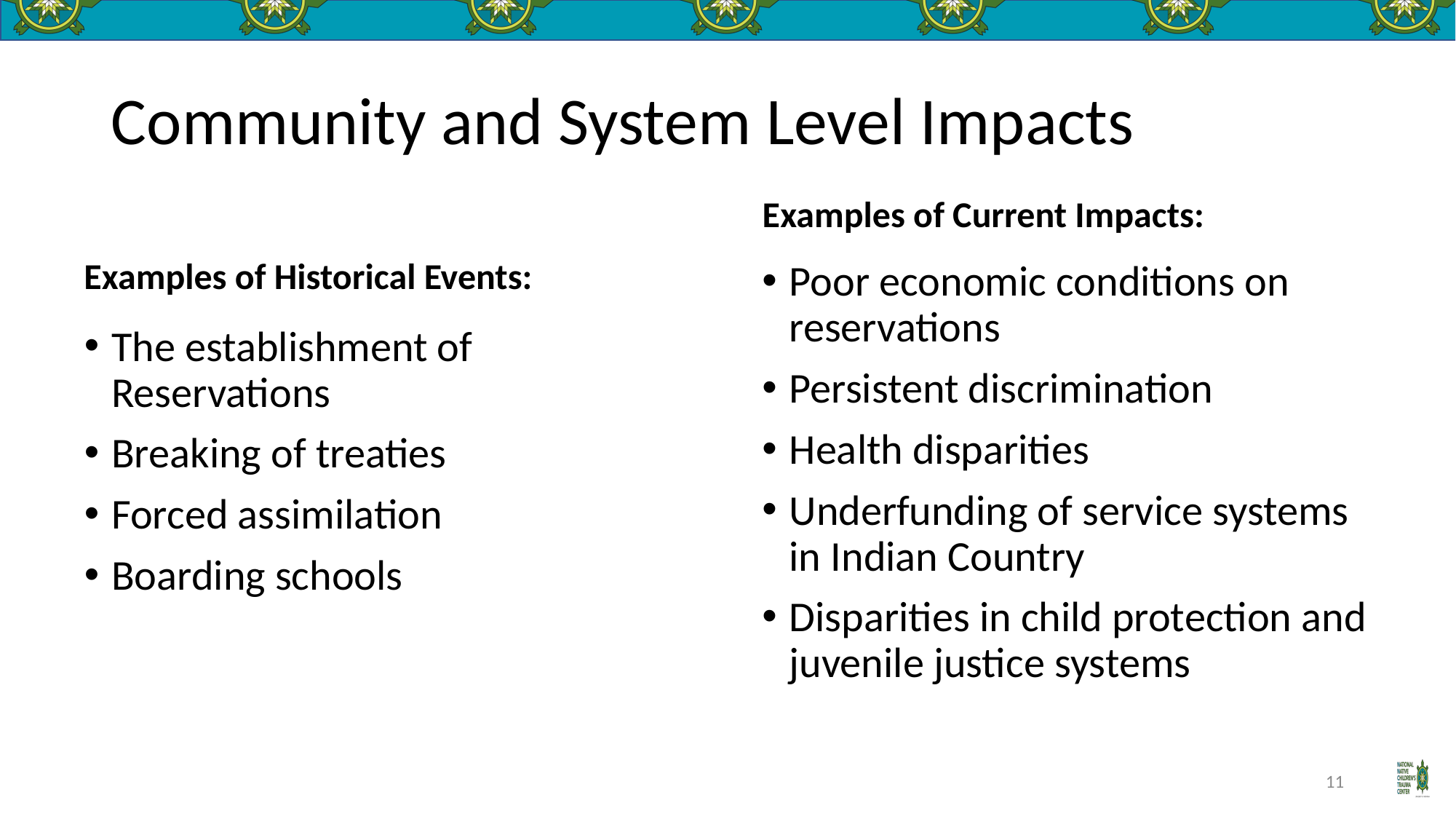

# Community and System Level Impacts
Examples of Current Impacts:
Examples of Historical Events:
Poor economic conditions on reservations
Persistent discrimination
Health disparities
Underfunding of service systems in Indian Country
Disparities in child protection and juvenile justice systems
The establishment of Reservations
Breaking of treaties
Forced assimilation
Boarding schools
11